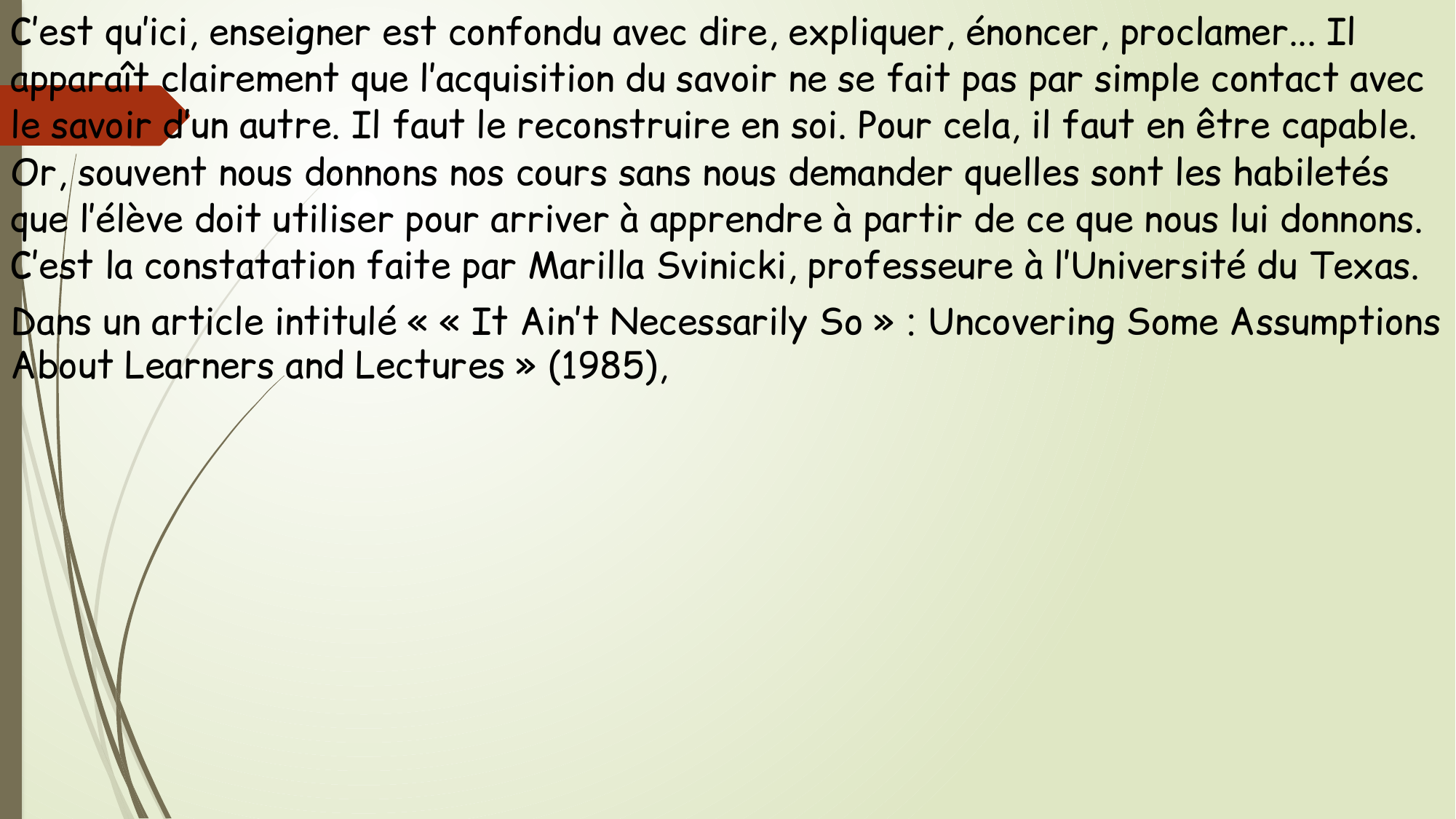

C’est qu’ici, enseigner est confondu avec dire, expliquer, énoncer, proclamer... Il apparaît clairement que l’acquisition du savoir ne se fait pas par simple contact avec le savoir d’un autre. Il faut le reconstruire en soi. Pour cela, il faut en être capable. Or, souvent nous donnons nos cours sans nous demander quelles sont les habiletés que l’élève doit utiliser pour arriver à apprendre à partir de ce que nous lui donnons. C’est la constatation faite par Marilla Svinicki, professeure à l’Université du Texas.
Dans un article intitulé « « It Ain’t Necessarily So » : Uncovering Some Assumptions About Learners and Lectures » (1985),